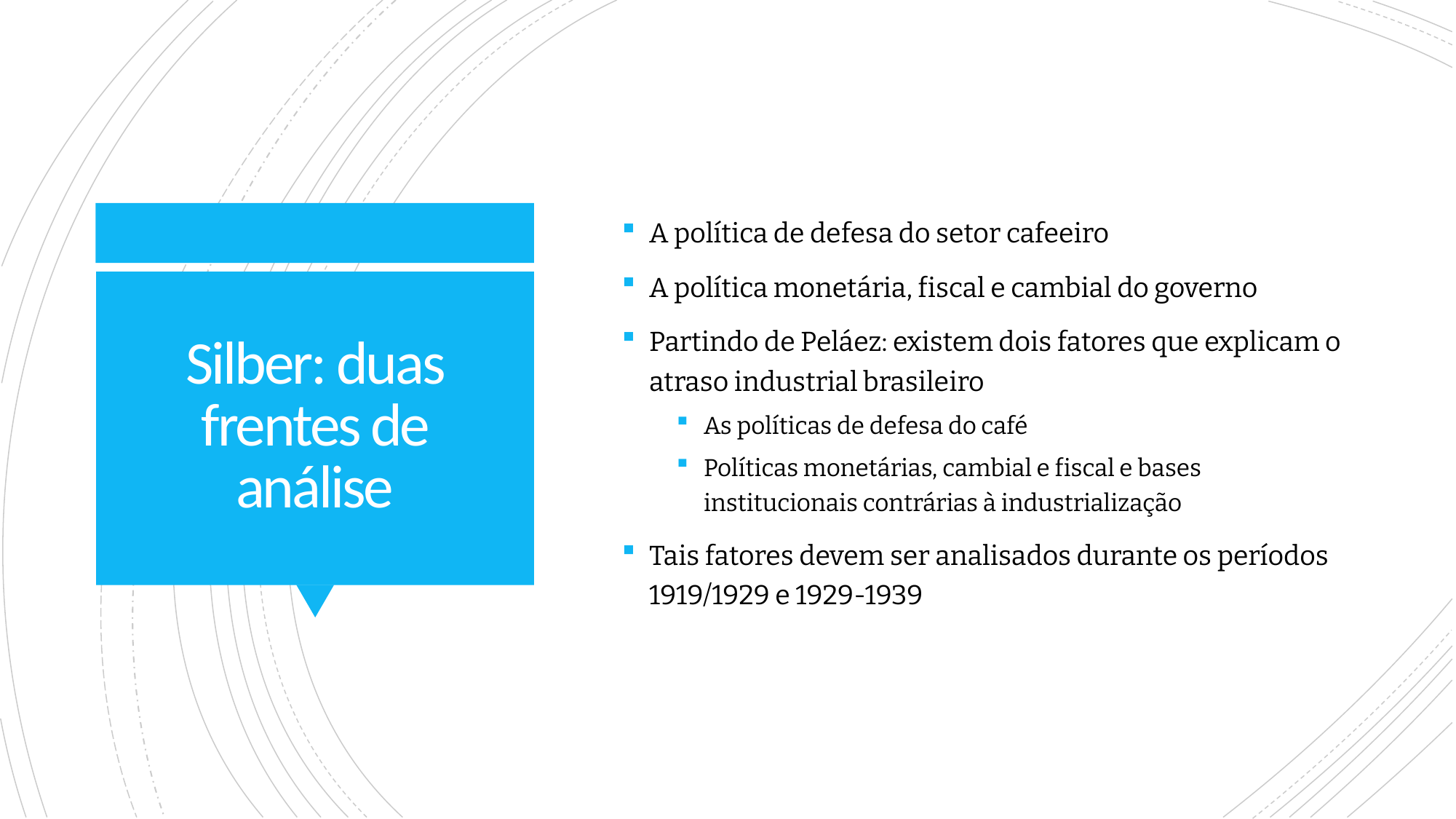

A política de defesa do setor cafeeiro
A política monetária, fiscal e cambial do governo
Partindo de Peláez: existem dois fatores que explicam o atraso industrial brasileiro
As políticas de defesa do café
Políticas monetárias, cambial e fiscal e bases institucionais contrárias à industrialização
Tais fatores devem ser analisados durante os períodos 1919/1929 e 1929-1939
# Silber: duas frentes de análise